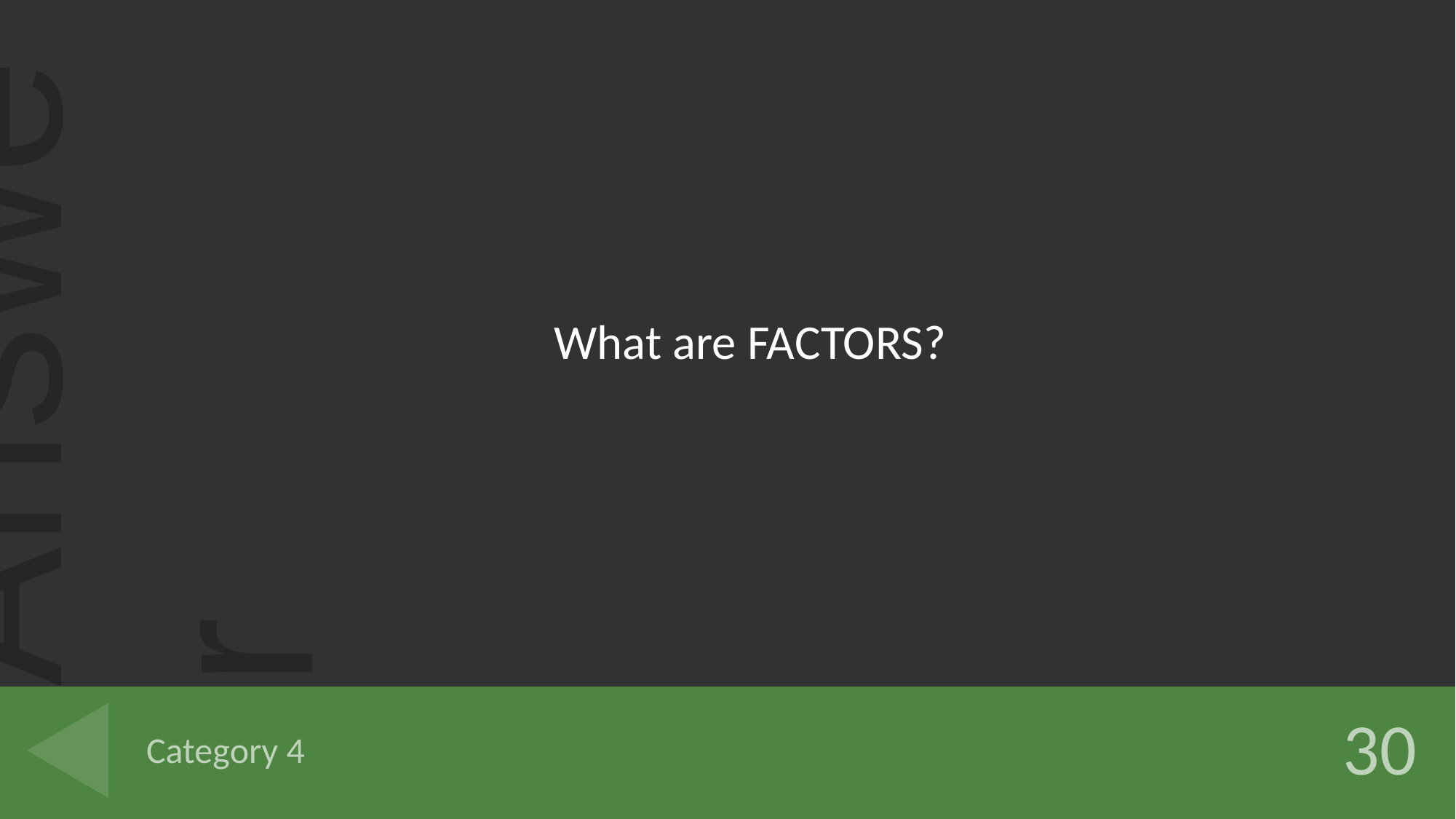

What are FACTORS?
# Category 4
30